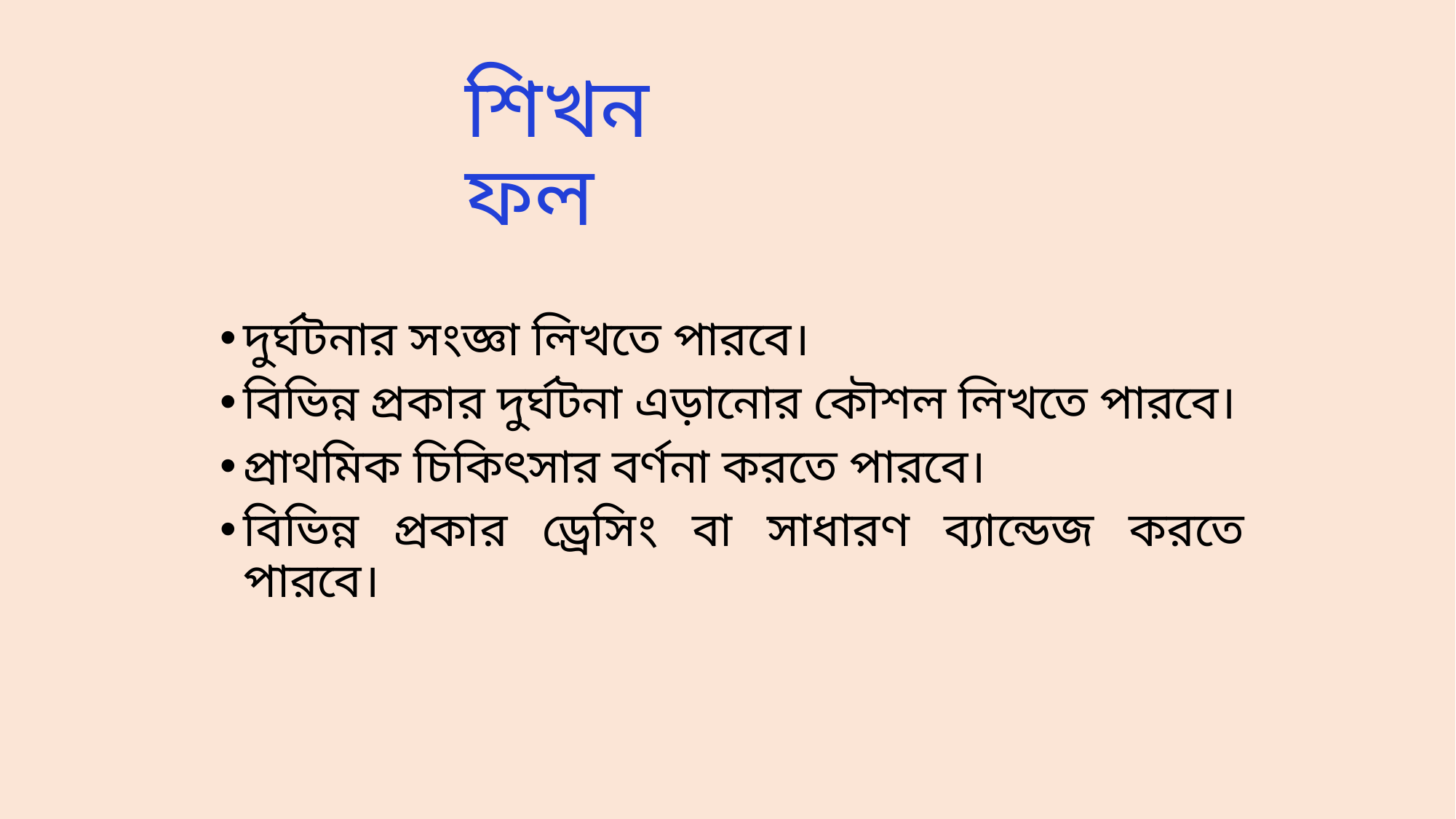

# শিখনফল
দুর্ঘটনার সংজ্ঞা লিখতে পারবে।
বিভিন্ন প্রকার দুর্ঘটনা এড়ানোর কৌশল লিখতে পারবে।
প্রাথমিক চিকিৎসার বর্ণনা করতে পারবে।
বিভিন্ন প্রকার ড্রেসিং বা সাধারণ ব্যান্ডেজ করতে পারবে।